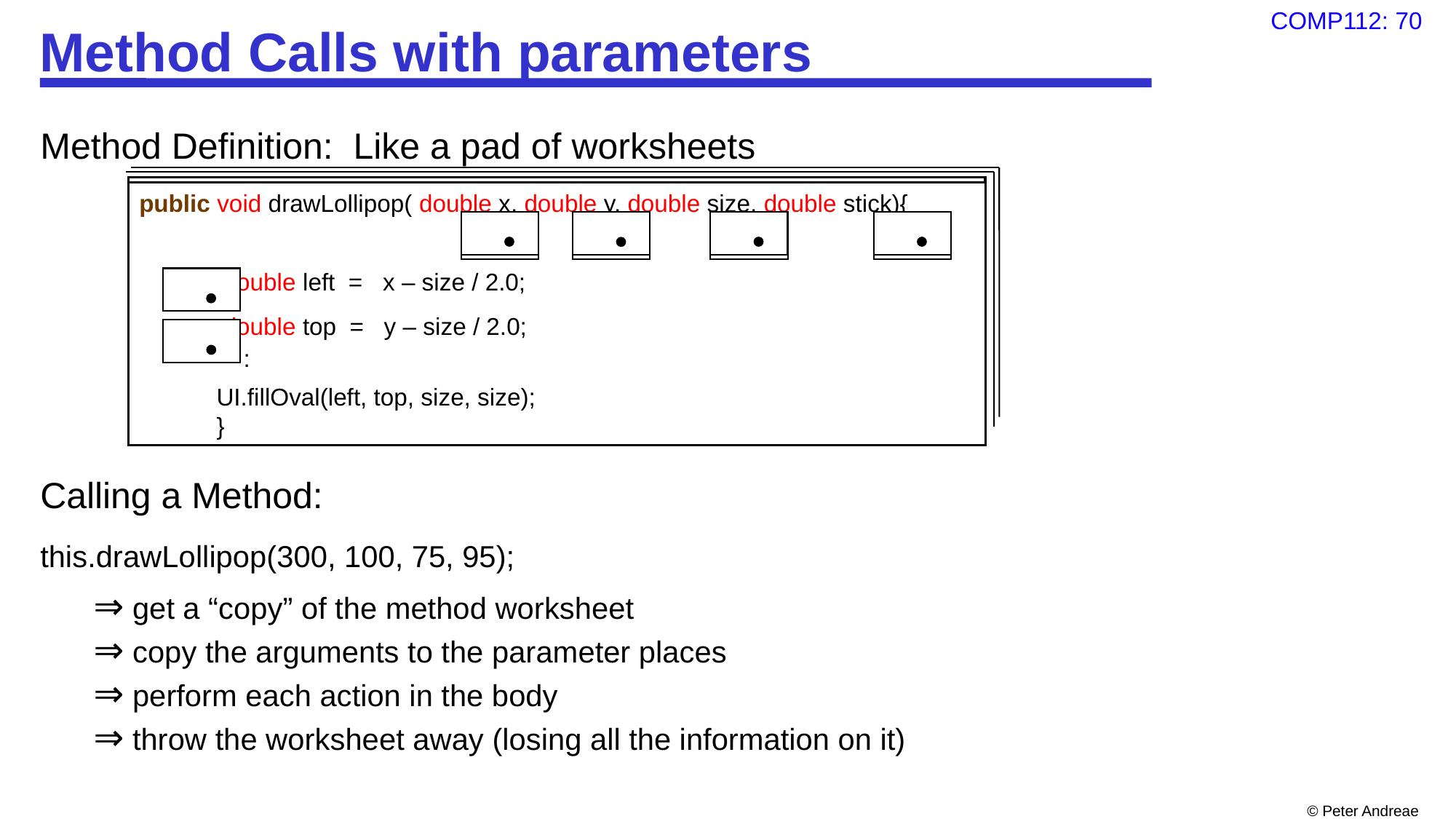

# Method Calls with parameters
Method Definition:  Like a pad of worksheets

Calling a Method:
this.drawLollipop(300, 100, 75, 95);
⇒ get a “copy” of the method worksheet
⇒ copy the arguments to the parameter places
⇒ perform each action in the body
⇒ throw the worksheet away (losing all the information on it)

public void drawLollipop( double x, double y, double size, double stick){

 double left =   x – size / 2.0;
 double top =   y – size / 2.0;
    :
UI.fillOval(left, top, size, size);
}
public void drawLollipop( double x, double y, double size, double stick){

 double left  =   x – size / 2.0;
 double top  =   y – size / 2.0;
    :
UI.fillOval(left, top, size, size);
}
300  0

100  0
  75  0
  95  0